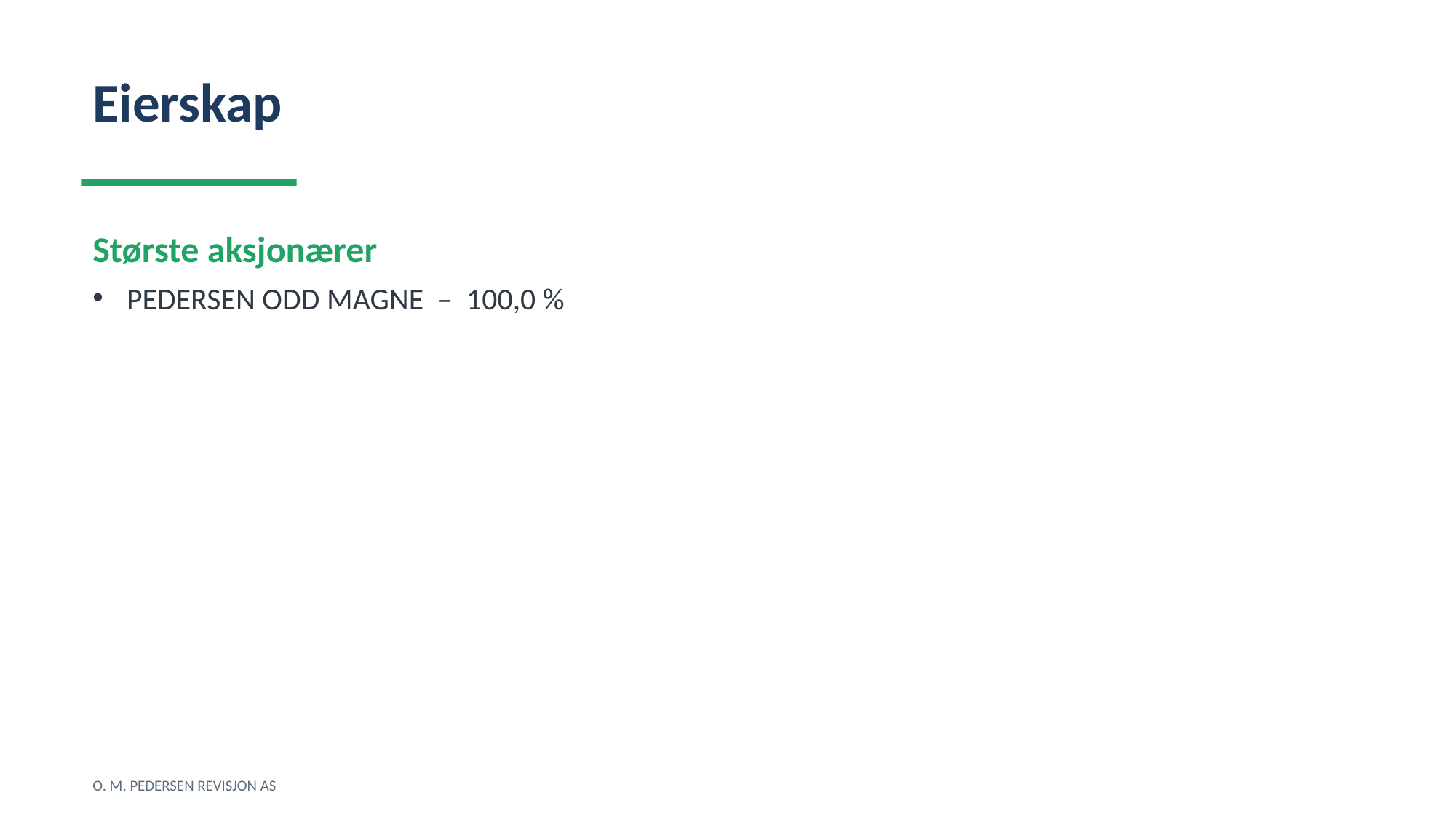

Eierskap

Største aksjonærer
PEDERSEN ODD MAGNE  –  100,0 %
O. M. PEDERSEN REVISJON AS